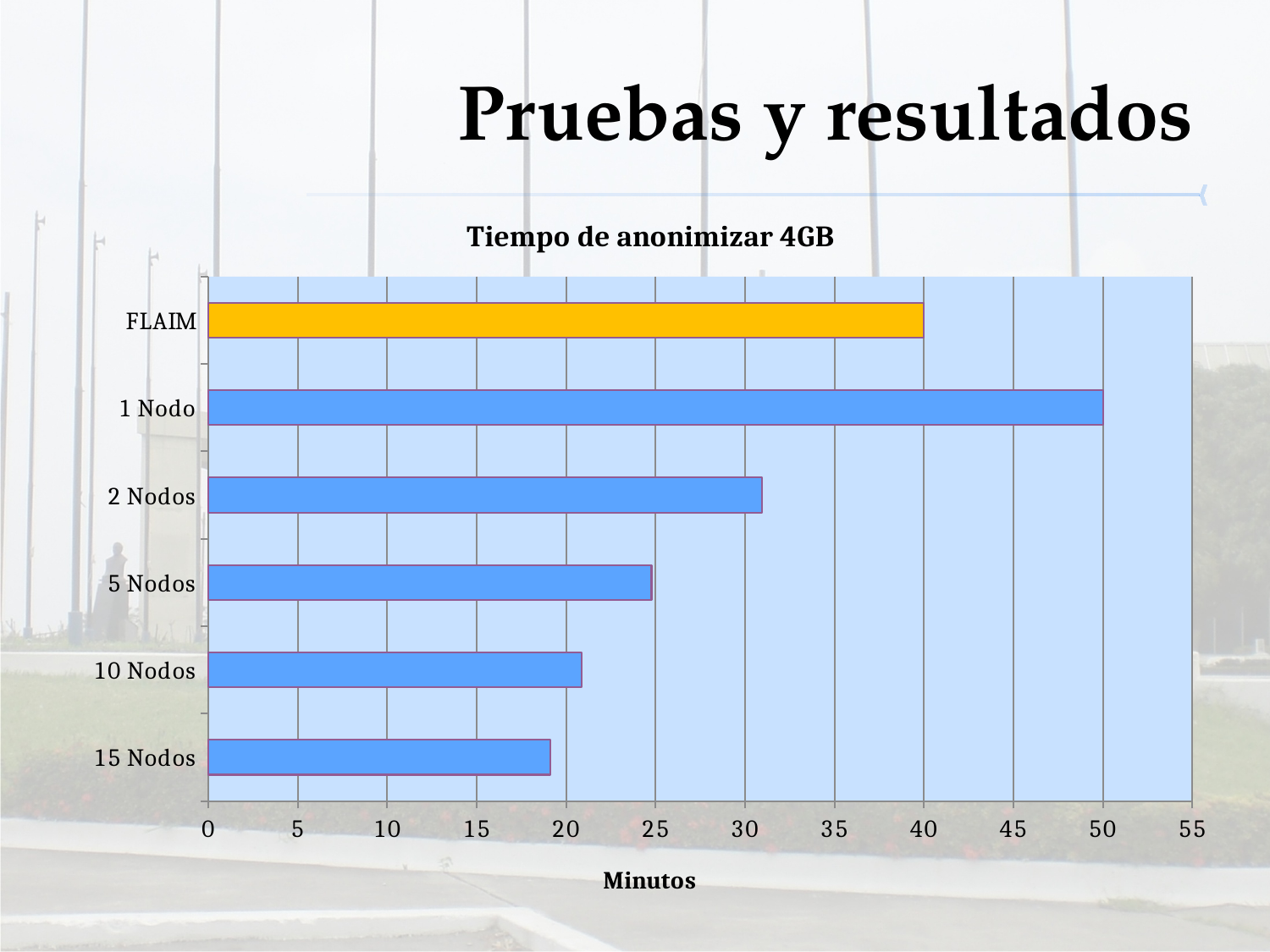

# Pruebas y resultados

### Chart: Tiempo de anonimizar 4GB

| Category | TIME |
|---|---|
| 15 Nodos | 19.097 |
| 10 Nodos | 20.853000000000005 |
| 5 Nodos | 24.768333333333143 |
| 2 Nodos | 30.95899999999999 |
| 1 Nodo | 50.0 |
| FLAIM | 40.0 |